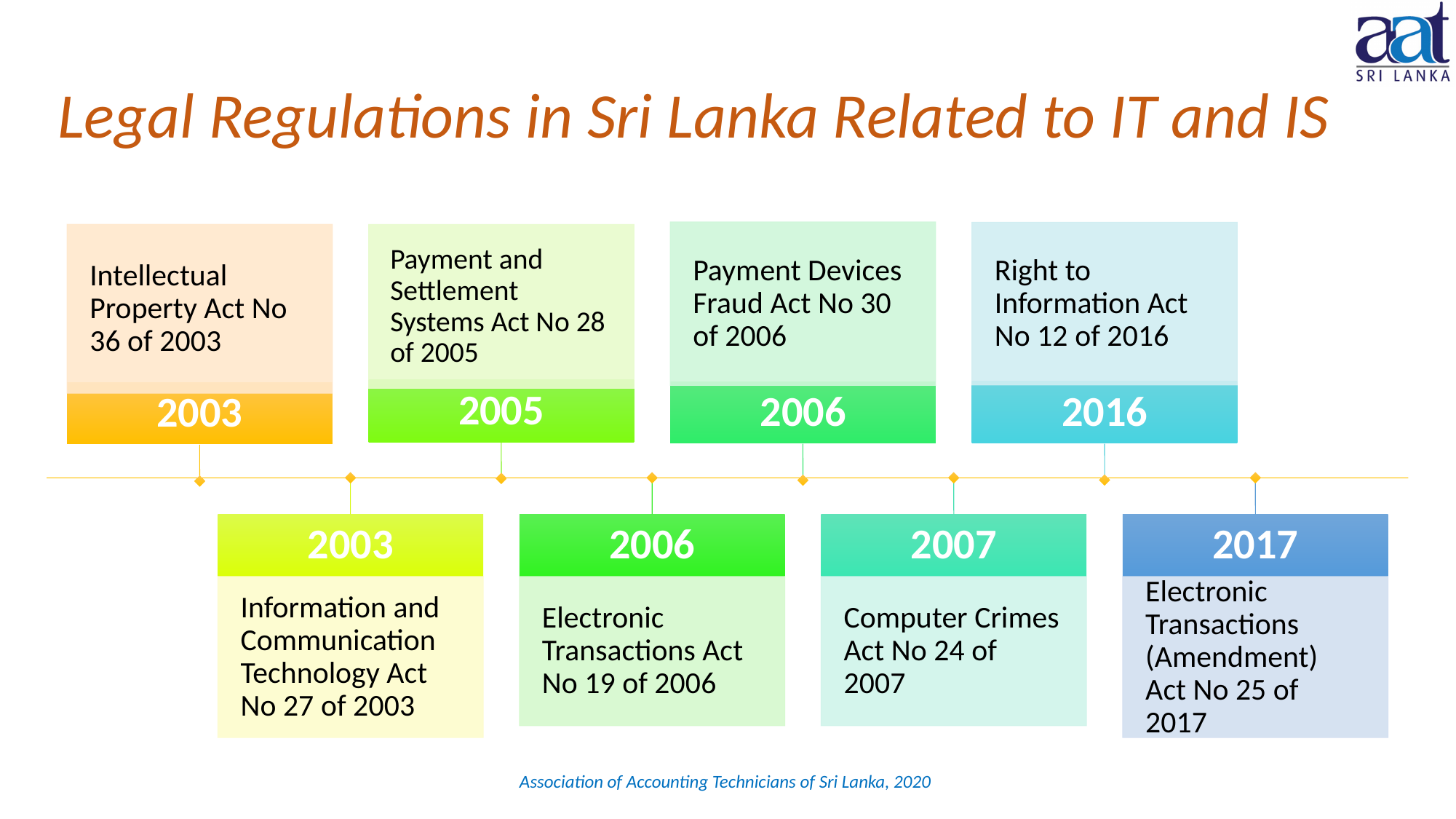

# Legal Regulations in Sri Lanka Related to IT and IS
2003
Intellectual Property Act No 36 of 2003
2003
Information and Communication Technology Act No 27 of 2003
2005
Payment and Settlement Systems Act No 28 of 2005
2006
Electronic Transactions Act No 19 of 2006
2006
Payment Devices Fraud Act No 30 of 2006
2007
Computer Crimes Act No 24 of 2007
2016
Right to Information Act No 12 of 2016
2017
Electronic Transactions (Amendment) Act No 25 of 2017
Association of Accounting Technicians of Sri Lanka, 2020